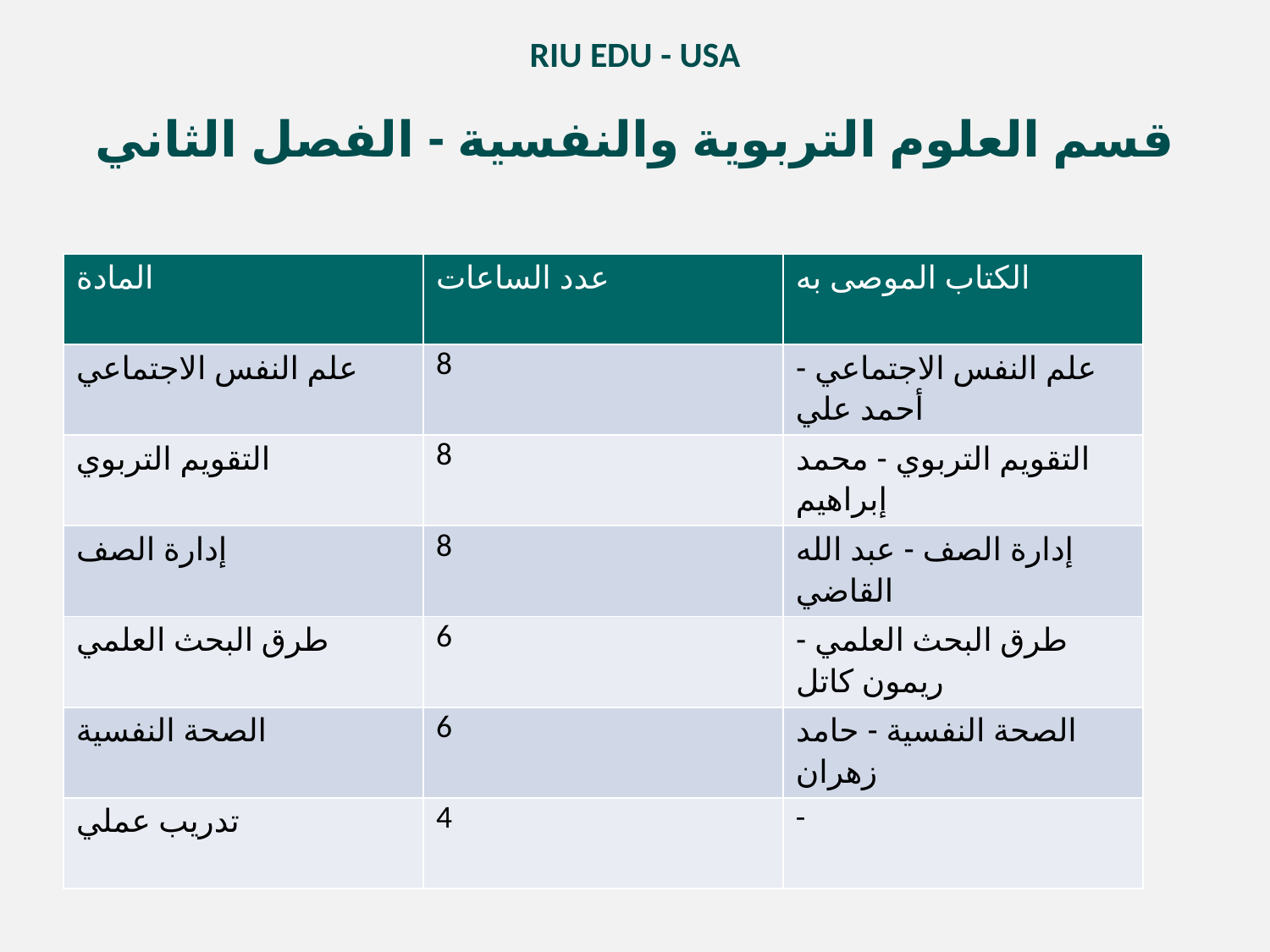

RIU EDU - USA
قسم العلوم التربوية والنفسية - الفصل الثاني
| المادة | عدد الساعات | الكتاب الموصى به |
| --- | --- | --- |
| علم النفس الاجتماعي | 8 | علم النفس الاجتماعي - أحمد علي |
| التقويم التربوي | 8 | التقويم التربوي - محمد إبراهيم |
| إدارة الصف | 8 | إدارة الصف - عبد الله القاضي |
| طرق البحث العلمي | 6 | طرق البحث العلمي - ريمون كاتل |
| الصحة النفسية | 6 | الصحة النفسية - حامد زهران |
| تدريب عملي | 4 | - |